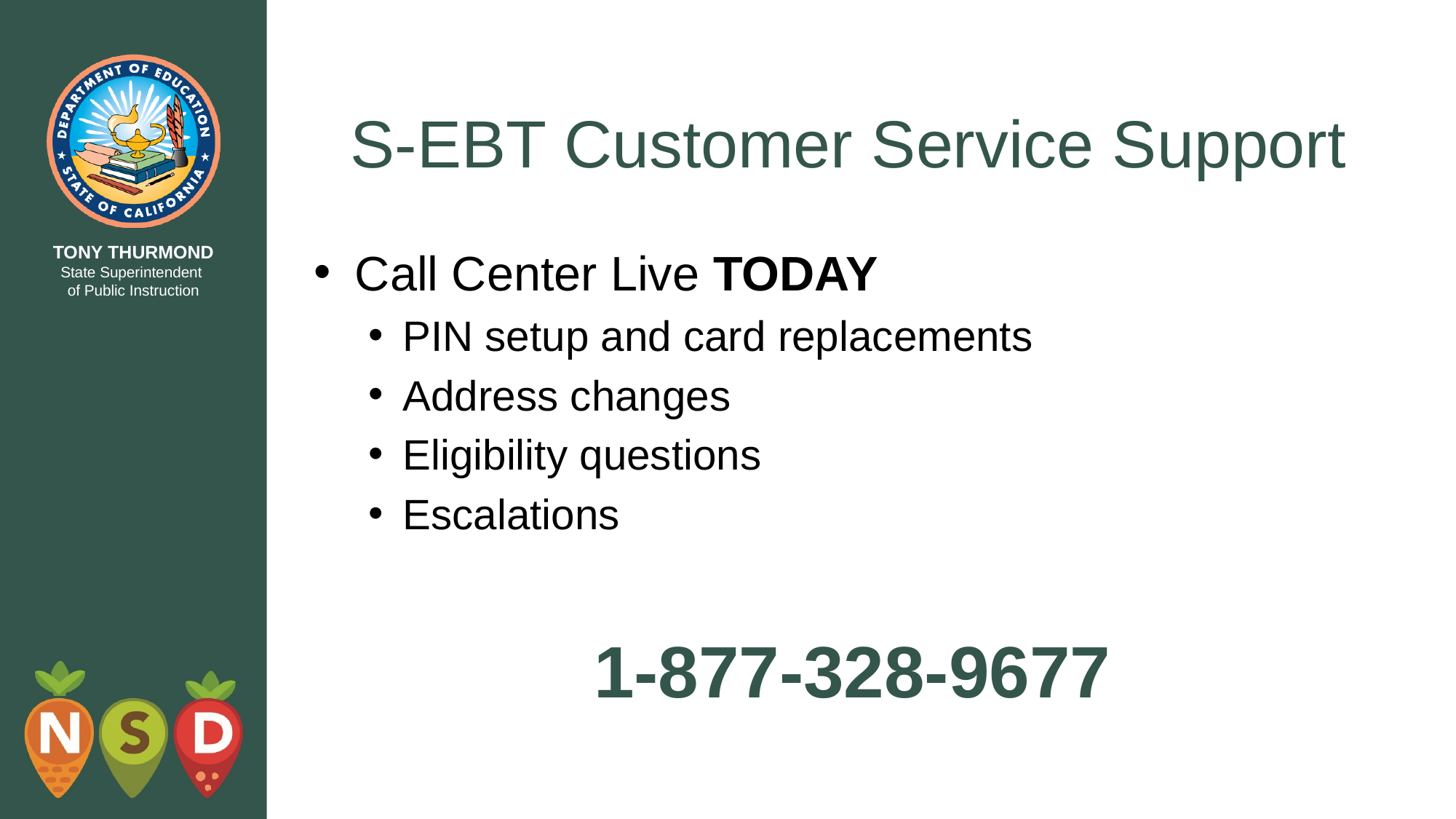

# S-EBT Customer Service Support
Call Center Live TODAY
PIN setup and card replacements
Address changes
Eligibility questions
Escalations

1-877-328-9677